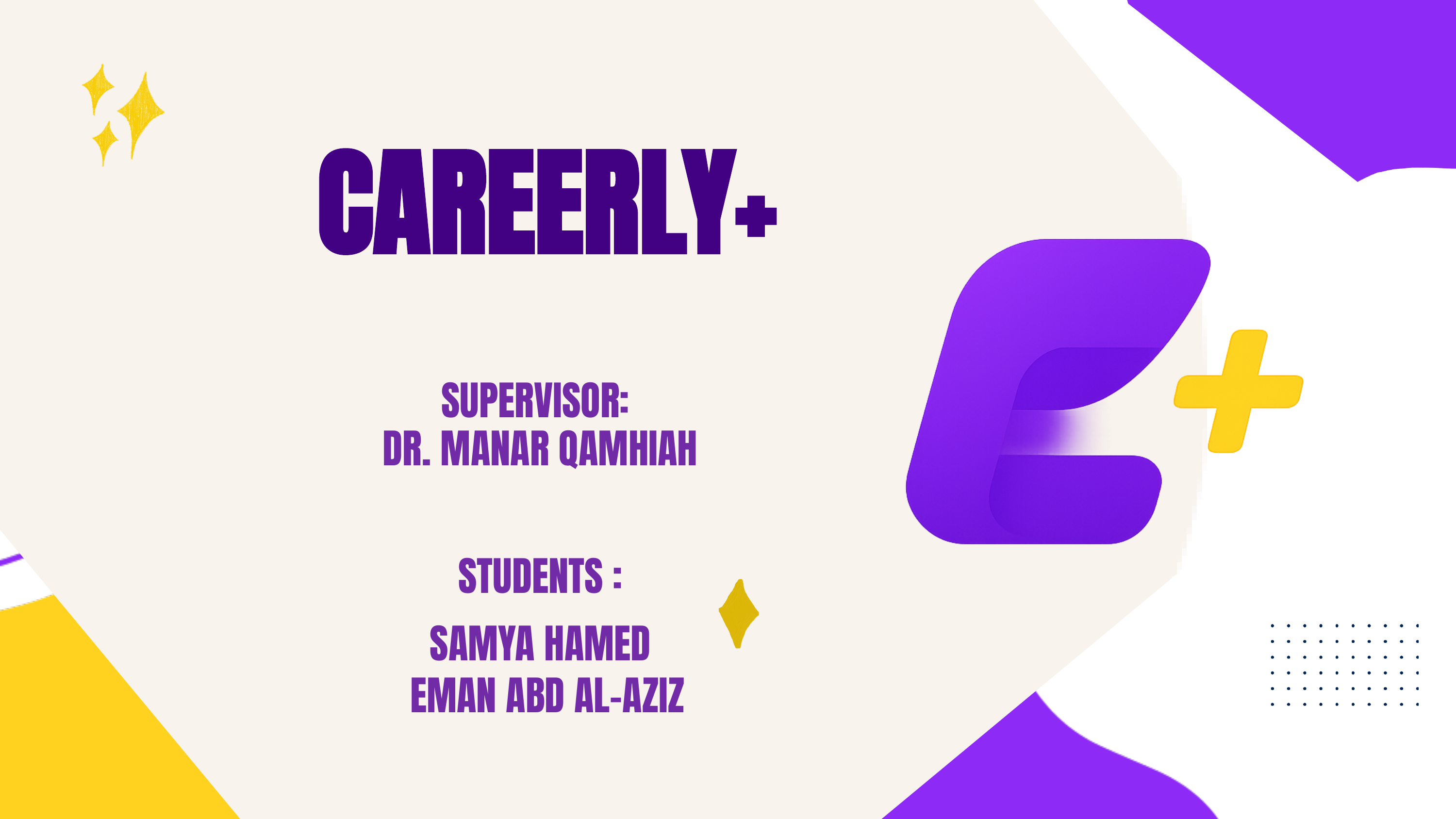

CAREERLY+
SUPERVISOR:
DR. MANAR QAMHIAH

STUDENTS :

SAMYA HAMED

EMAN ABD AL-AZIZ